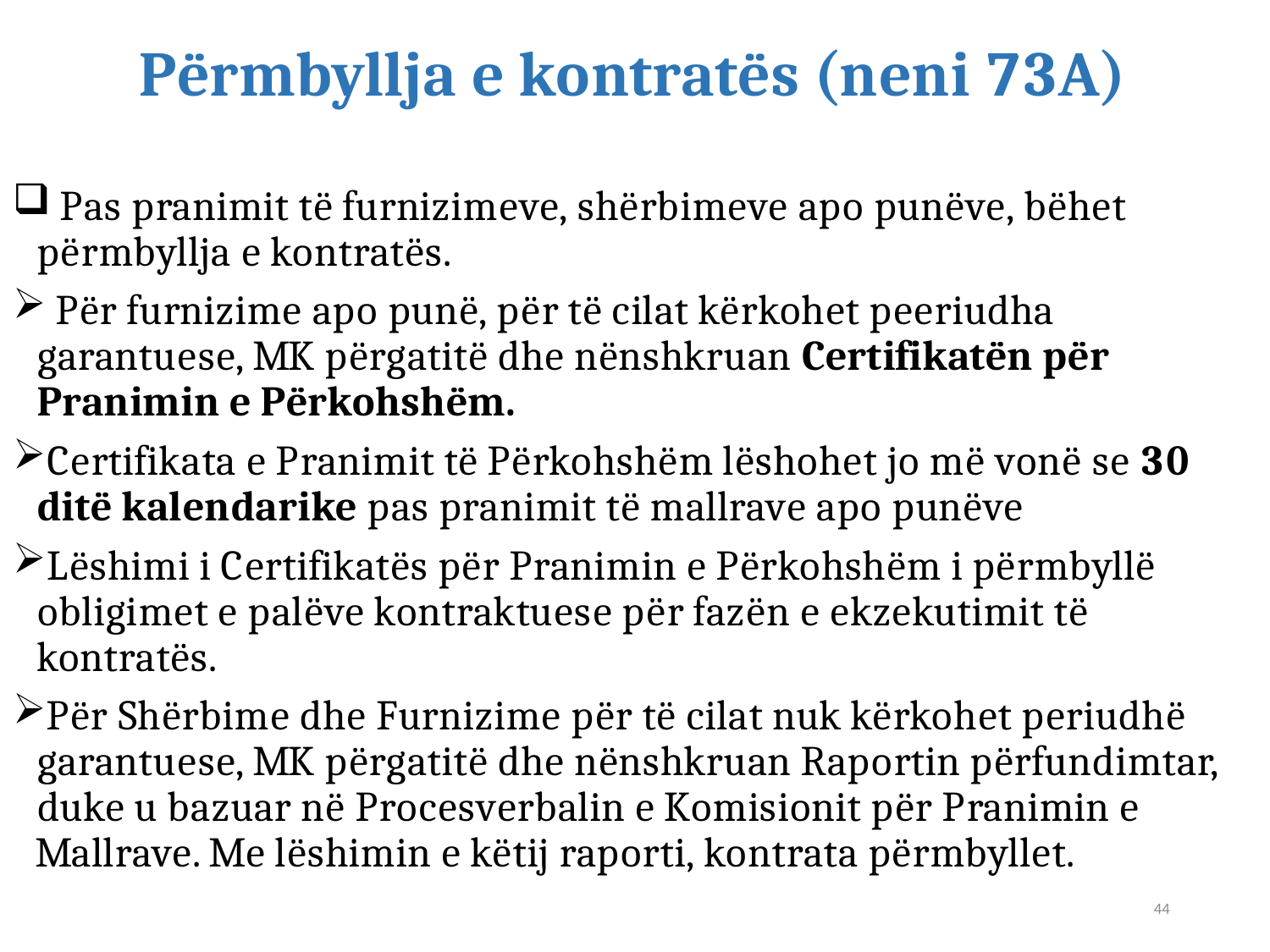

# Përmbyllja e kontratës (neni 73A)
 Pas pranimit të furnizimeve, shërbimeve apo punëve, bëhet përmbyllja e kontratës.
 Për furnizime apo punë, për të cilat kërkohet peeriudha garantuese, MK përgatitë dhe nënshkruan Certifikatën për Pranimin e Përkohshëm.
Certifikata e Pranimit të Përkohshëm lëshohet jo më vonë se 30 ditë kalendarike pas pranimit të mallrave apo punëve
Lëshimi i Certifikatës për Pranimin e Përkohshëm i përmbyllë obligimet e palëve kontraktuese për fazën e ekzekutimit të kontratës.
Për Shërbime dhe Furnizime për të cilat nuk kërkohet periudhë garantuese, MK përgatitë dhe nënshkruan Raportin përfundimtar, duke u bazuar në Procesverbalin e Komisionit për Pranimin e Mallrave. Me lëshimin e këtij raporti, kontrata përmbyllet.
44